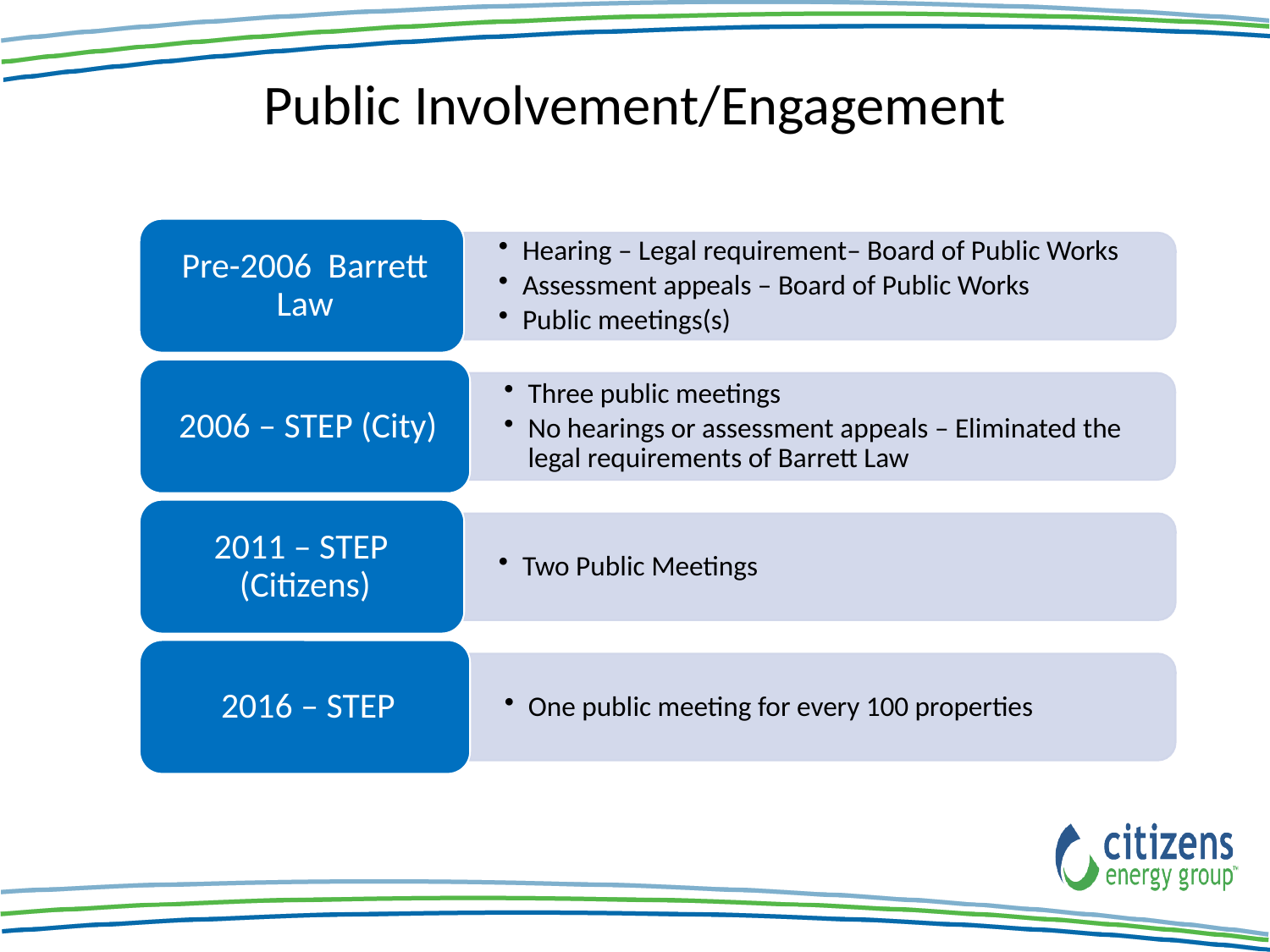

# Public Involvement/Engagement
Hearing – Legal requirement– Board of Public Works
Assessment appeals – Board of Public Works
Public meetings(s)
Pre-2006  Barrett Law
Three public meetings
No hearings or assessment appeals – Eliminated the legal requirements of Barrett Law
2006 – STEP (City)
Two Public Meetings
2011 – STEP  (Citizens)
One public meeting for every 100 properties
2016 – STEP